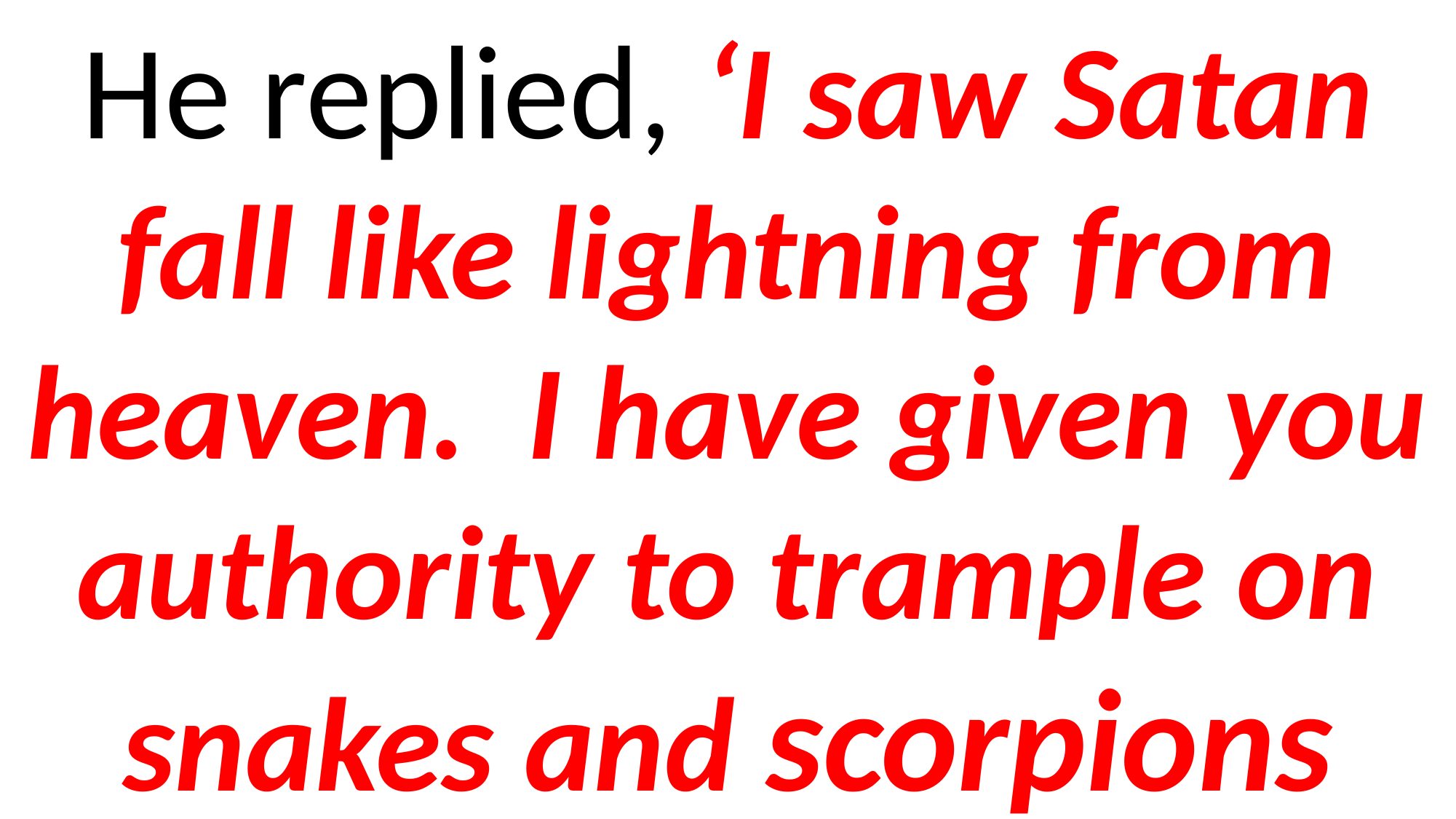

He replied, ‘I saw Satan fall like lightning from heaven.  I have given you authority to trample on snakes and scorpions